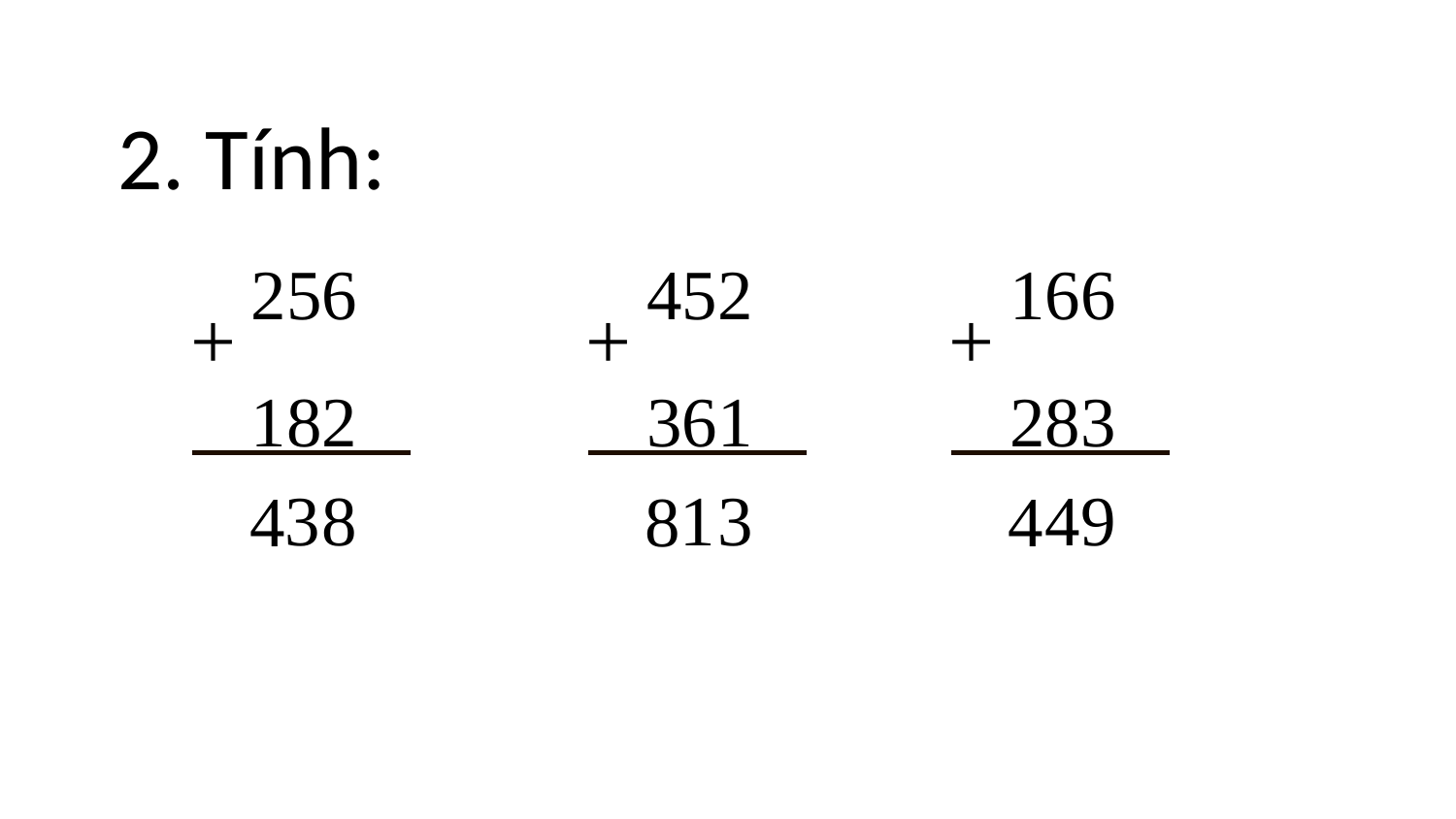

# 2. Tính:
256
182
452
361
166
283

+
+
+
3
8
1
3
4
9
4
8
4